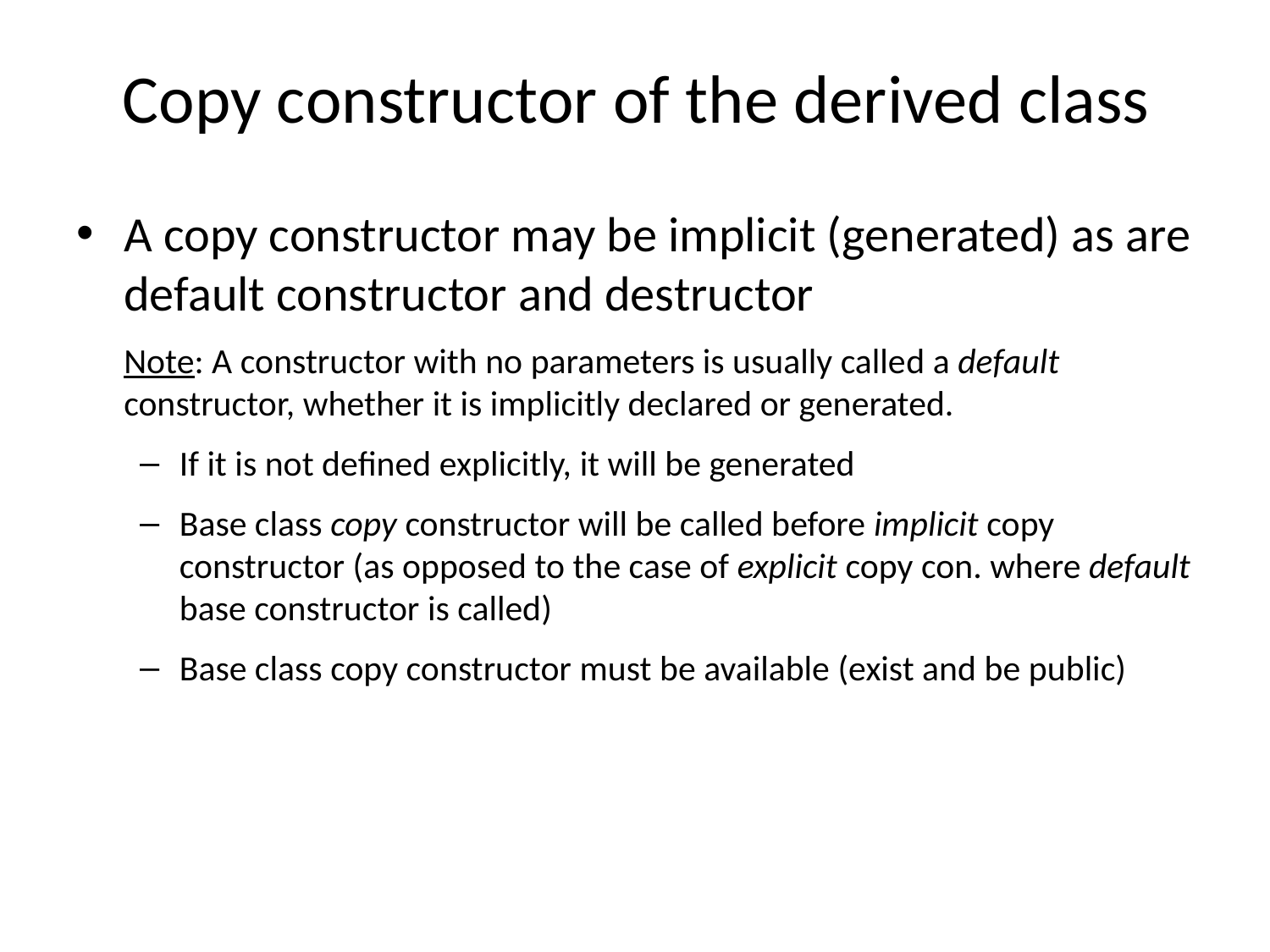

# Copy constructor of the derived class
A copy constructor may be implicit (generated) as are default constructor and destructor
	Note: A constructor with no parameters is usually called a default constructor, whether it is implicitly declared or generated.
If it is not defined explicitly, it will be generated
Base class copy constructor will be called before implicit copy constructor (as opposed to the case of explicit copy con. where default base constructor is called)
Base class copy constructor must be available (exist and be public)